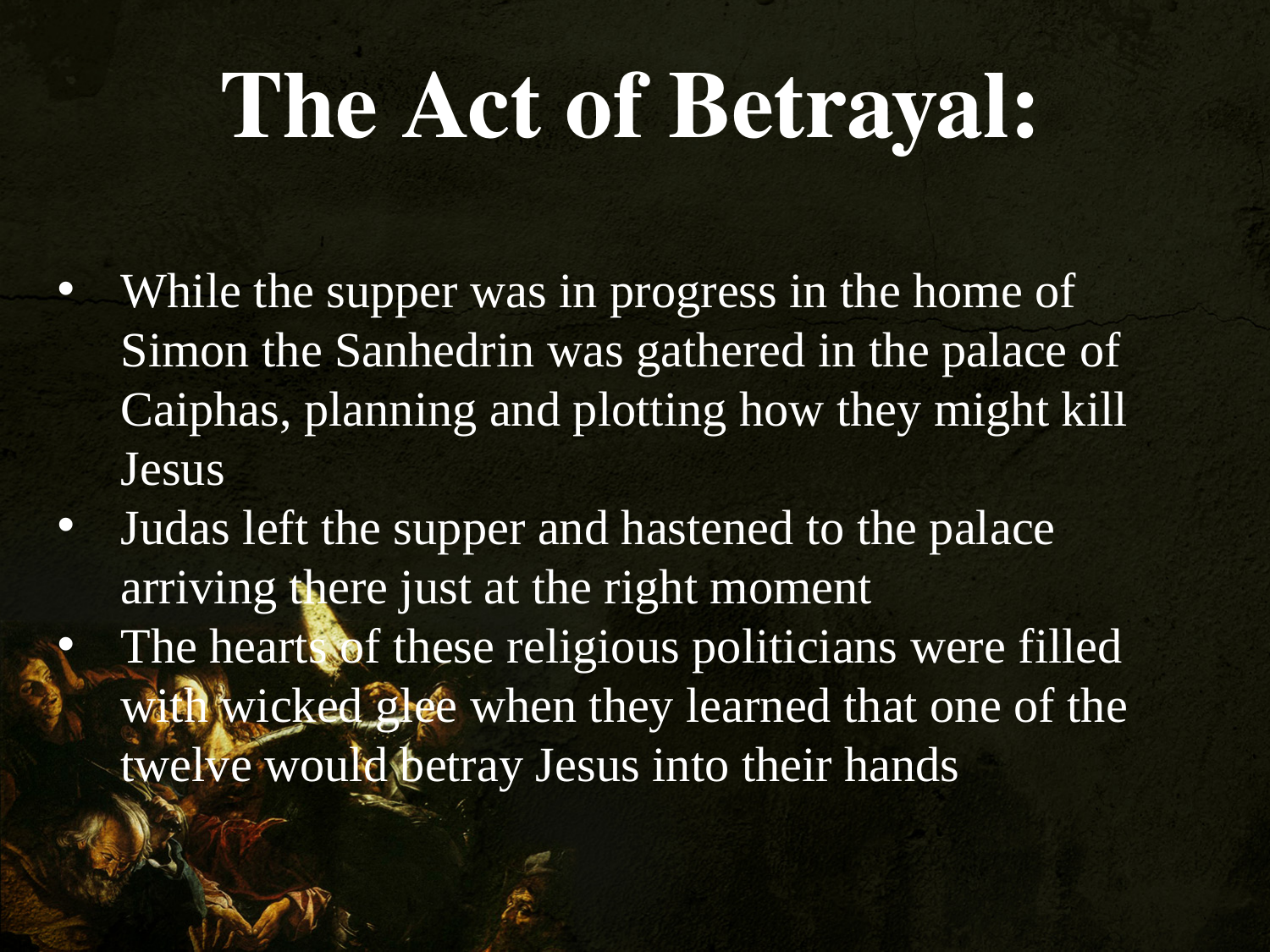

The Act of Betrayal:
While the supper was in progress in the home of Simon the Sanhedrin was gathered in the palace of Caiphas, planning and plotting how they might kill Jesus
Judas left the supper and hastened to the palace arriving there just at the right moment
The hearts of these religious politicians were filled with wicked glee when they learned that one of the twelve would betray Jesus into their hands